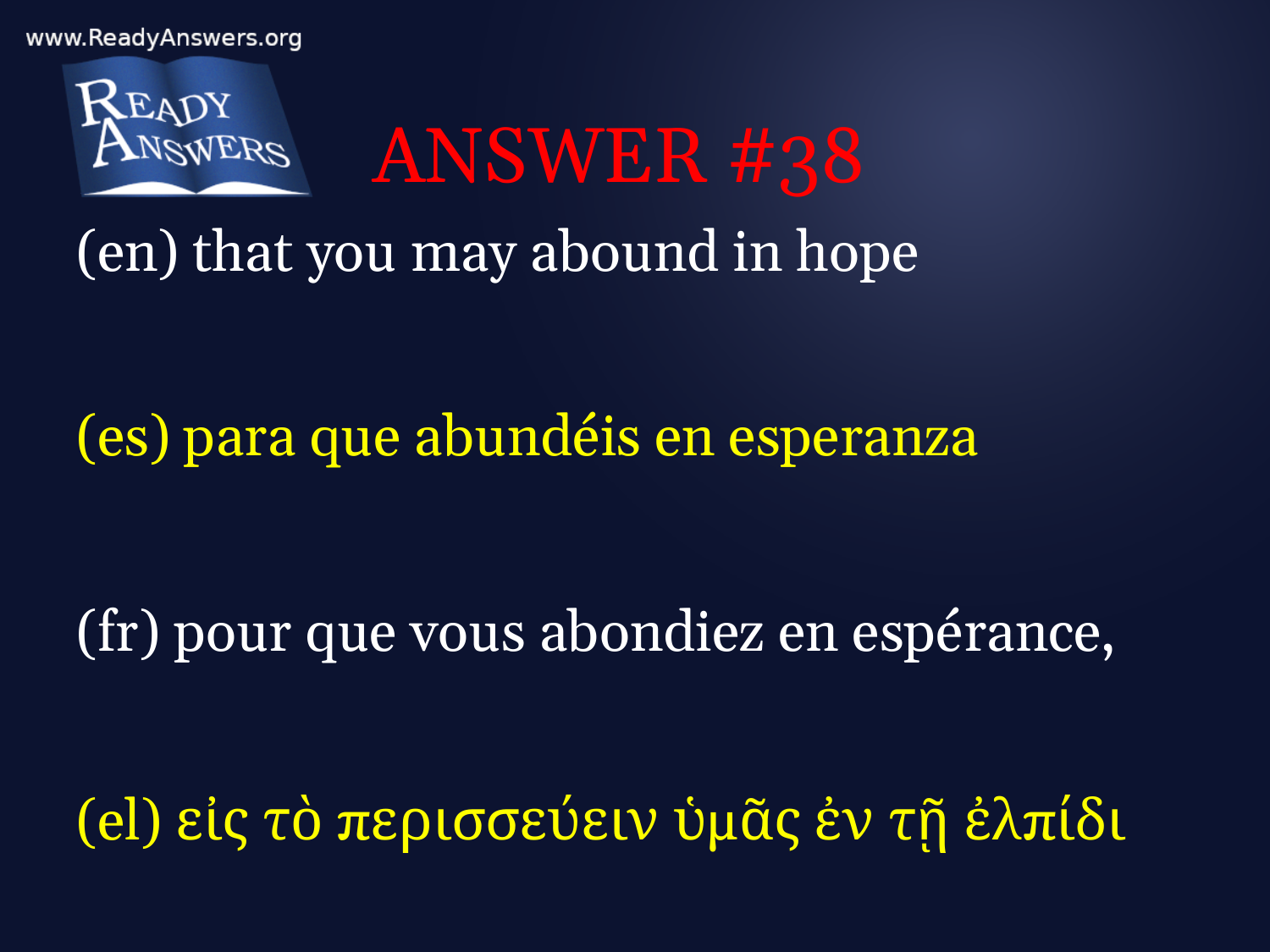

# ANSWER #38
(en) that you may abound in hope
(es) para que abundéis en esperanza
(fr) pour que vous abondiez en espérance,
(el) εἰς τὸ περισσεύειν ὑμᾶς ἐν τῇ ἐλπίδι